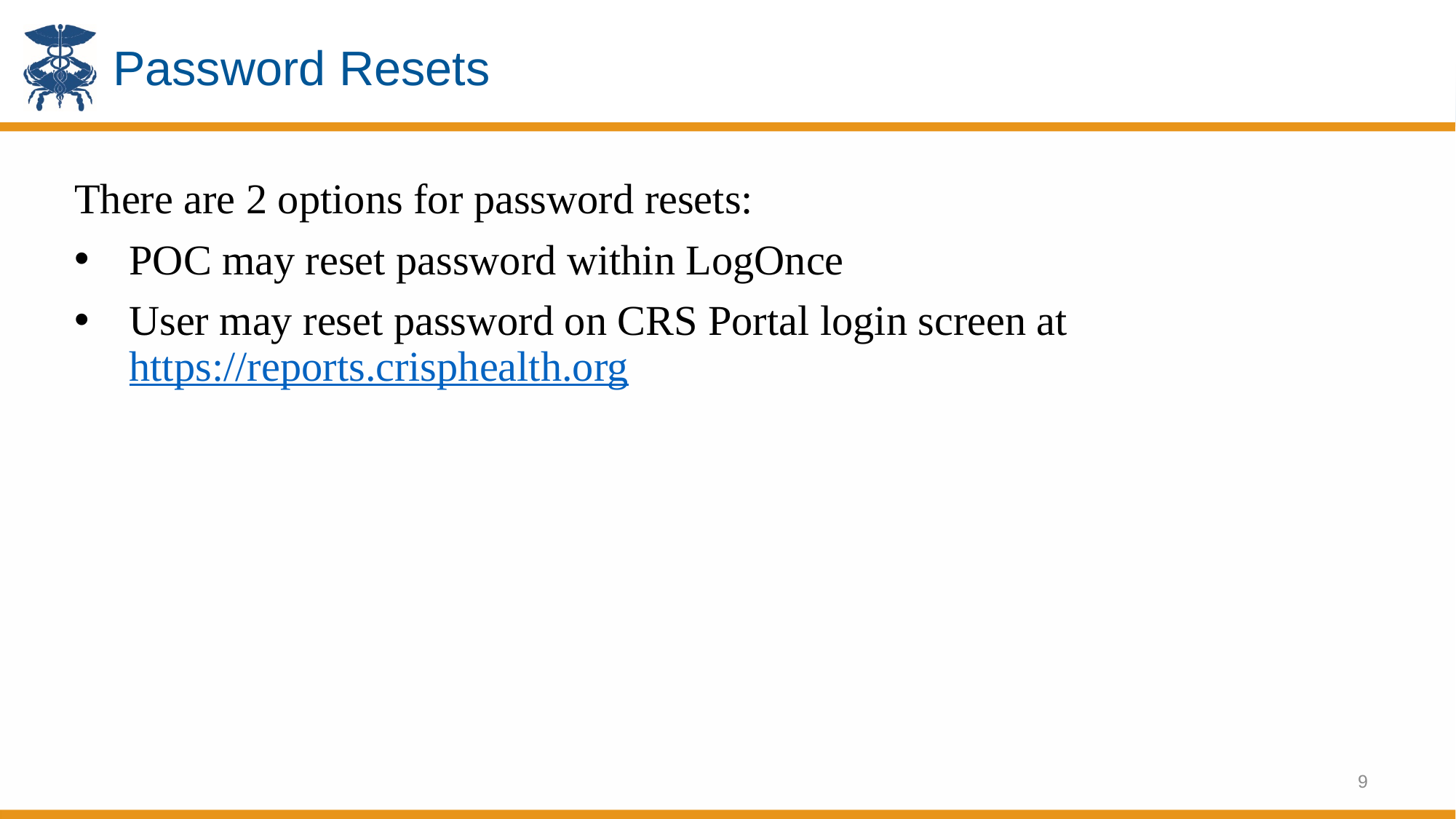

Password Resets
There are 2 options for password resets:
POC may reset password within LogOnce
User may reset password on CRS Portal login screen at https://reports.crisphealth.org
9